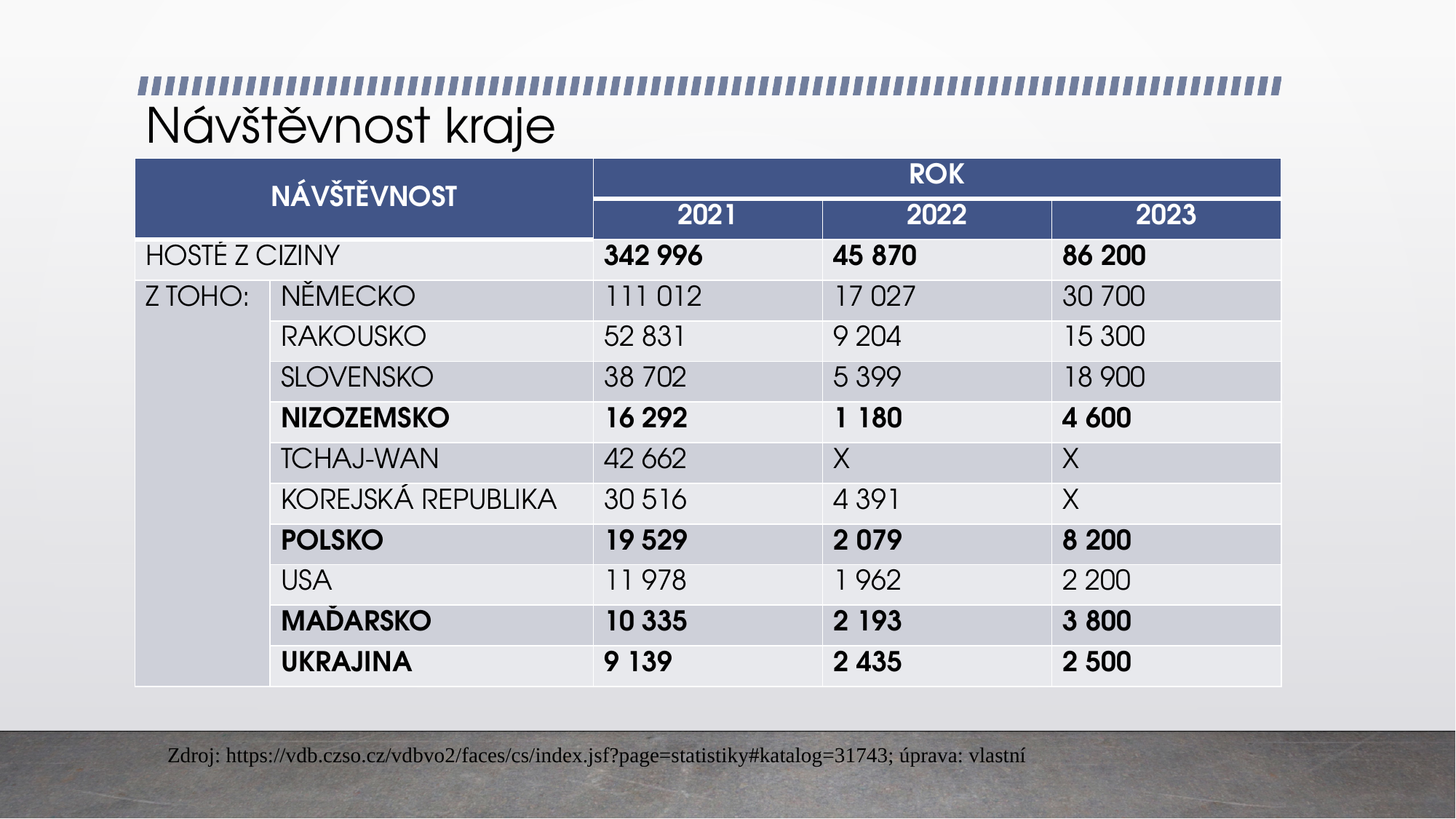

# Návštěvnost kraje
| NÁVŠTĚVNOST |  | ROK |  |  |
| --- | --- | --- | --- | --- |
|  |  | 2021 | 2022 | 2023 |
| HOSTÉ Z CIZINY |  | 342 996 | 45 870 | 86 200 |
| Z TOHO: | NĚMECKO | 111 012 | 17 027 | 30 700 |
|  | RAKOUSKO | 52 831 | 9 204 | 15 300 |
|  | SLOVENSKO | 38 702 | 5 399 | 18 900 |
|  | NIZOZEMSKO | 16 292 | 1 180 | 4 600 |
|  | TCHAJ-WAN | 42 662 | X | X |
|  | KOREJSKÁ REPUBLIKA | 30 516 | 4 391 | X |
|  | POLSKO | 19 529 | 2 079 | 8 200 |
|  | USA | 11 978 | 1 962 | 2 200 |
|  | MAĎARSKO | 10 335 | 2 193 | 3 800 |
|  | UKRAJINA | 9 139 | 2 435 | 2 500 |
Zdroj: https://vdb.czso.cz/vdbvo2/faces/cs/index.jsf?page=statistiky#katalog=31743; úprava: vlastní